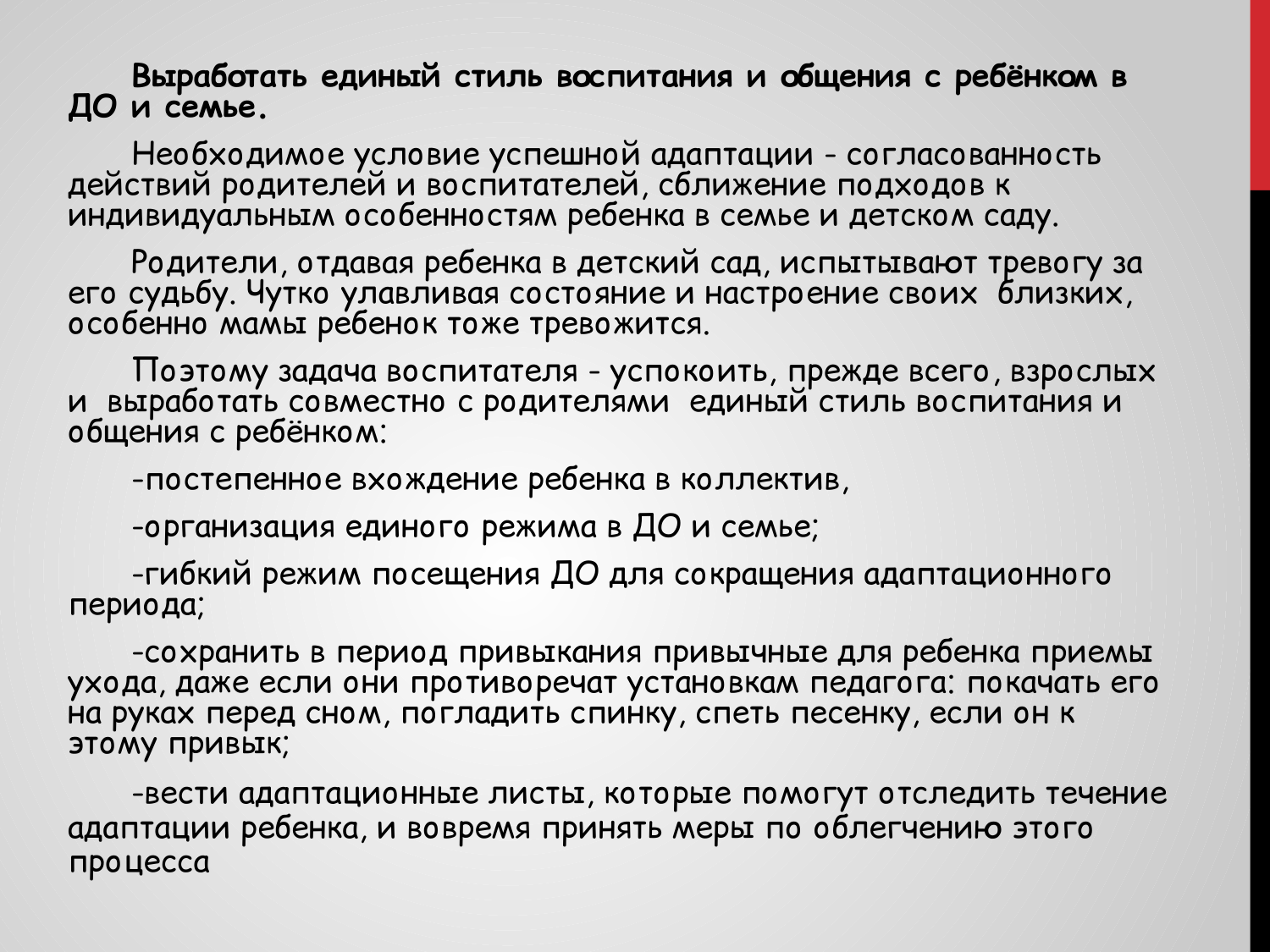

Выработать единый стиль воспитания и общения с ребёнком в ДО и семье.
Необходимое условие успешной адаптации - согласованность действий родителей и воспитателей, сближение подходов к индивидуальным особенностям ребенка в семье и детском саду.
Родители, отдавая ребенка в детский сад, испытывают тревогу за его судьбу. Чутко улавливая состояние и настроение своих  близких, особенно мамы ребенок тоже тревожится.
Поэтому задача воспитателя - успокоить, прежде всего, взрослых и  выработать совместно с родителями  единый стиль воспитания и общения с ребёнком:
-постепенное вхождение ребенка в коллектив,
-организация единого режима в ДО и семье;
-гибкий режим посещения ДО для сокращения адаптационного периода;
-сохранить в период привыкания привычные для ребенка приемы ухода, даже если они противоречат установкам педагога: покачать его на руках перед сном, погладить спинку, спеть песенку, если он к этому привык;
-вести адаптационные листы, которые помогут отследить течение адаптации ребенка, и вовремя принять меры по облегчению этого процесса